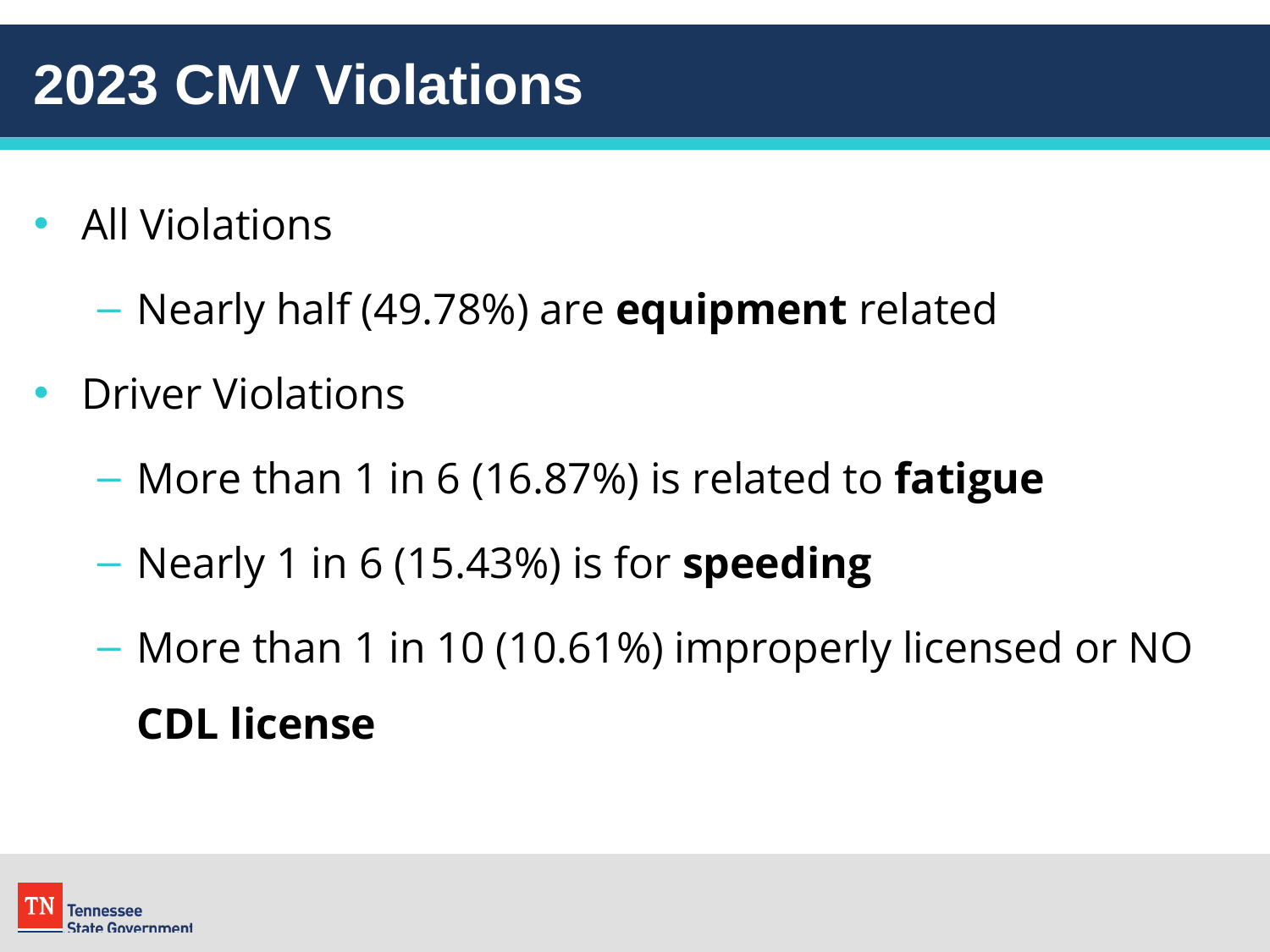

# 2023 CMV Violations
All Violations
Nearly half (49.78%) are equipment related
Driver Violations
More than 1 in 6 (16.87%) is related to fatigue
Nearly 1 in 6 (15.43%) is for speeding
More than 1 in 10 (10.61%) improperly licensed or NO CDL license